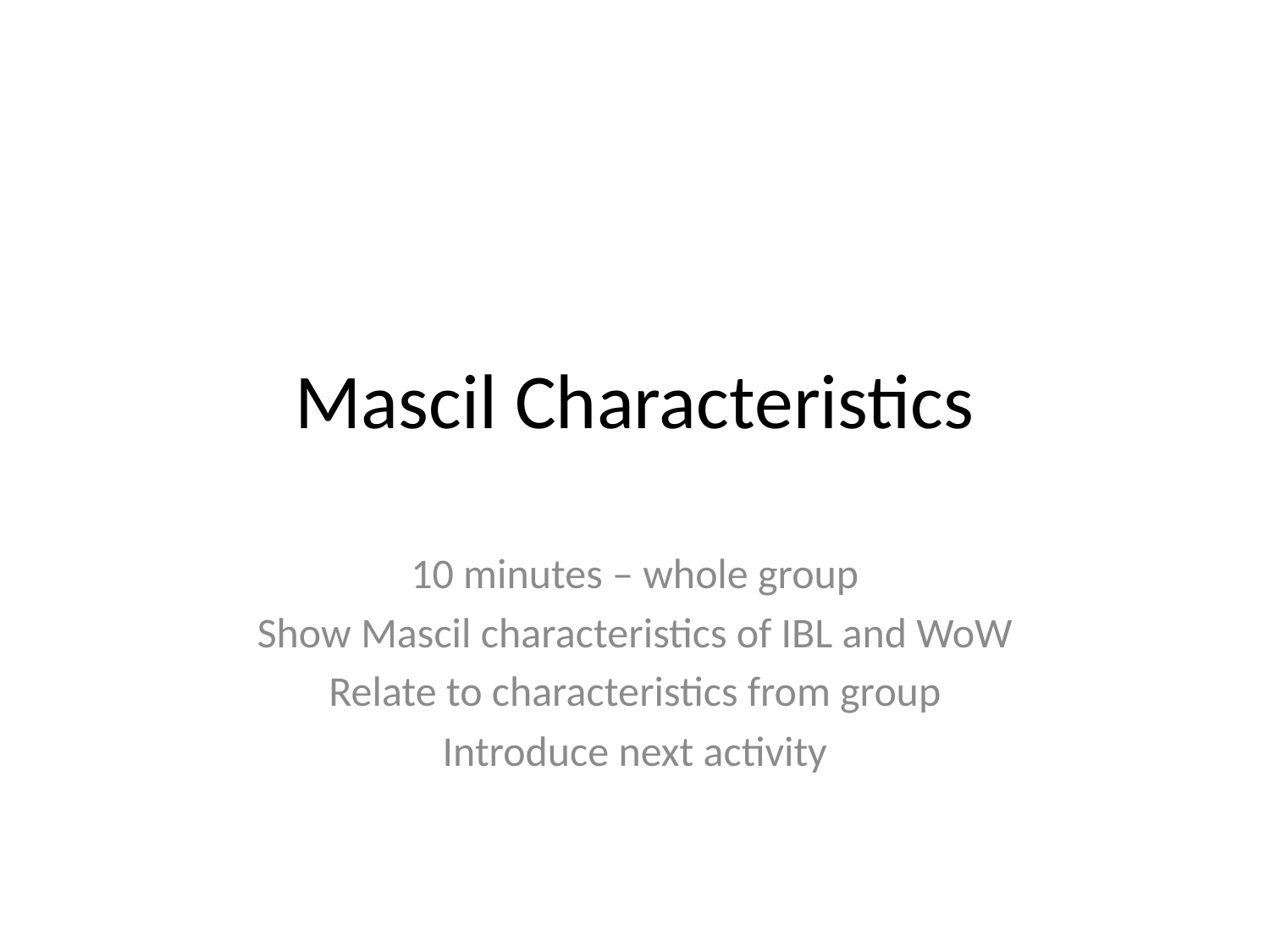

# Mascil Characteristics
10 minutes – whole group
Show Mascil characteristics of IBL and WoW
Relate to characteristics from group
Introduce next activity